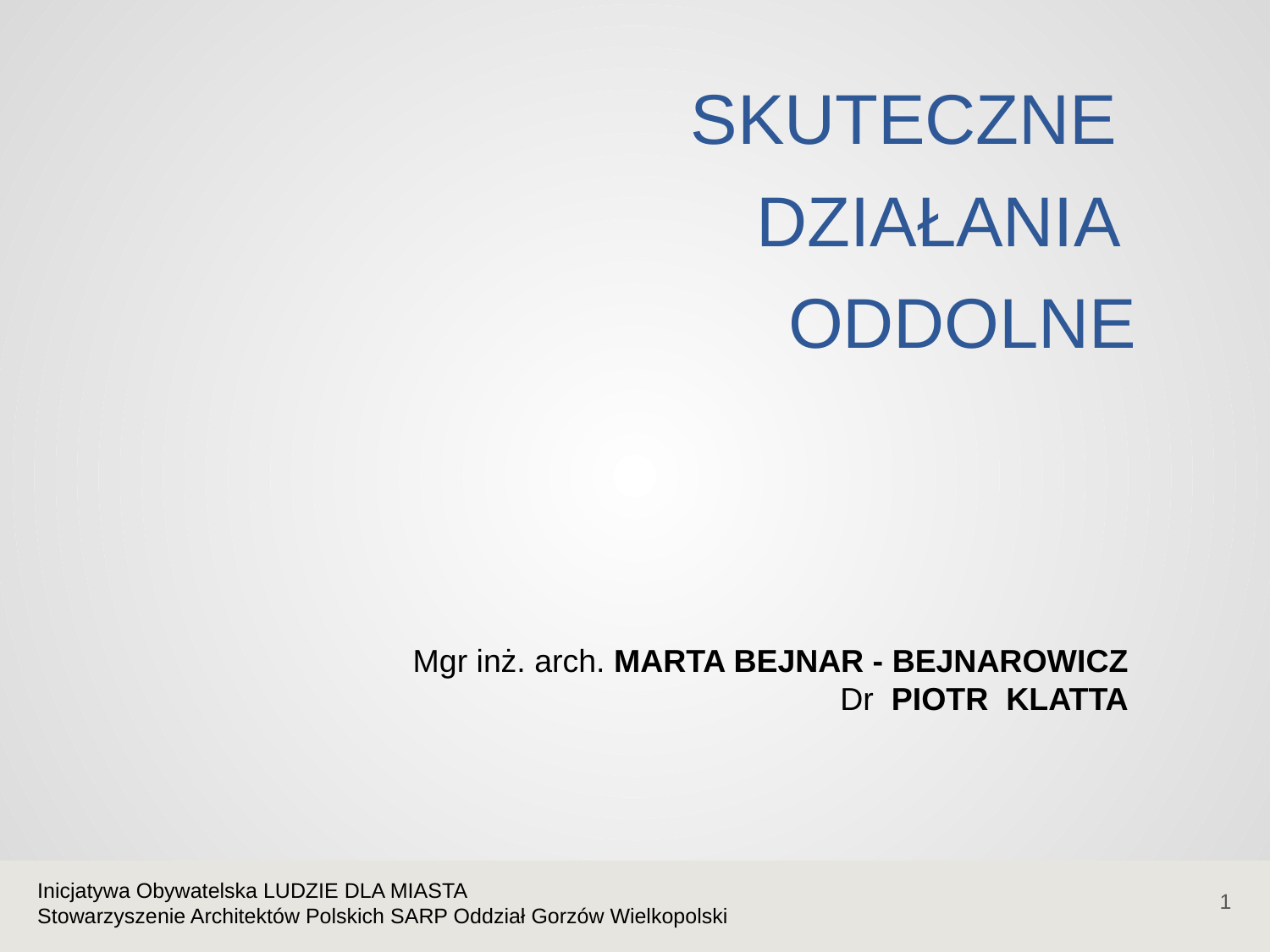

SKUTECZNE
DZIAŁANIA
ODDOLNE
Mgr inż. arch. MARTA BEJNAR - BEJNAROWICZ
Dr  PIOTR  KLATTA
Inicjatywa Obywatelska LUDZIE DLA MIASTA
Stowarzyszenie Architektów Polskich SARP Oddział Gorzów Wielkopolski

1